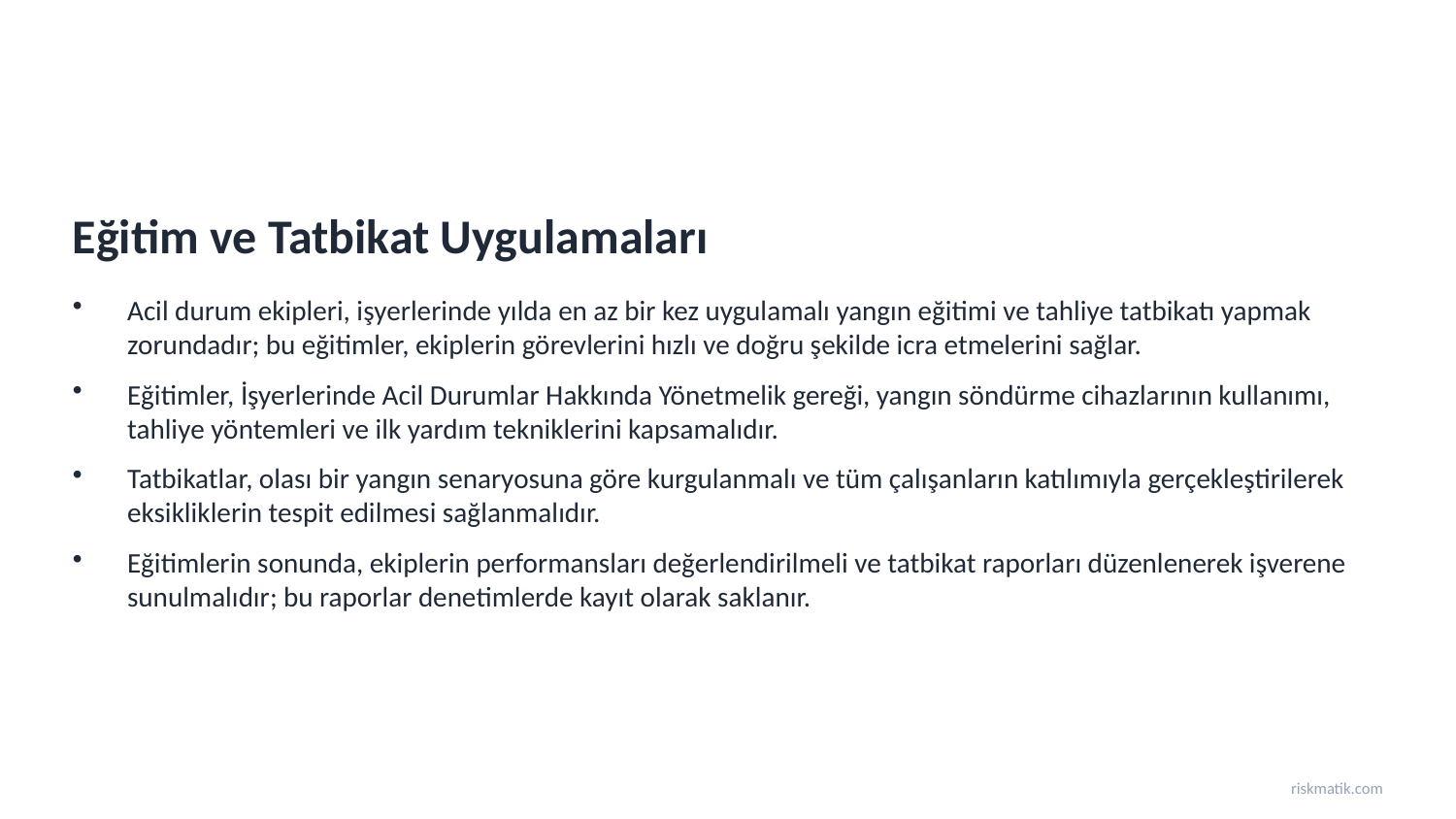

Eğitim ve Tatbikat Uygulamaları
Acil durum ekipleri, işyerlerinde yılda en az bir kez uygulamalı yangın eğitimi ve tahliye tatbikatı yapmak zorundadır; bu eğitimler, ekiplerin görevlerini hızlı ve doğru şekilde icra etmelerini sağlar.
Eğitimler, İşyerlerinde Acil Durumlar Hakkında Yönetmelik gereği, yangın söndürme cihazlarının kullanımı, tahliye yöntemleri ve ilk yardım tekniklerini kapsamalıdır.
Tatbikatlar, olası bir yangın senaryosuna göre kurgulanmalı ve tüm çalışanların katılımıyla gerçekleştirilerek eksikliklerin tespit edilmesi sağlanmalıdır.
Eğitimlerin sonunda, ekiplerin performansları değerlendirilmeli ve tatbikat raporları düzenlenerek işverene sunulmalıdır; bu raporlar denetimlerde kayıt olarak saklanır.
riskmatik.com